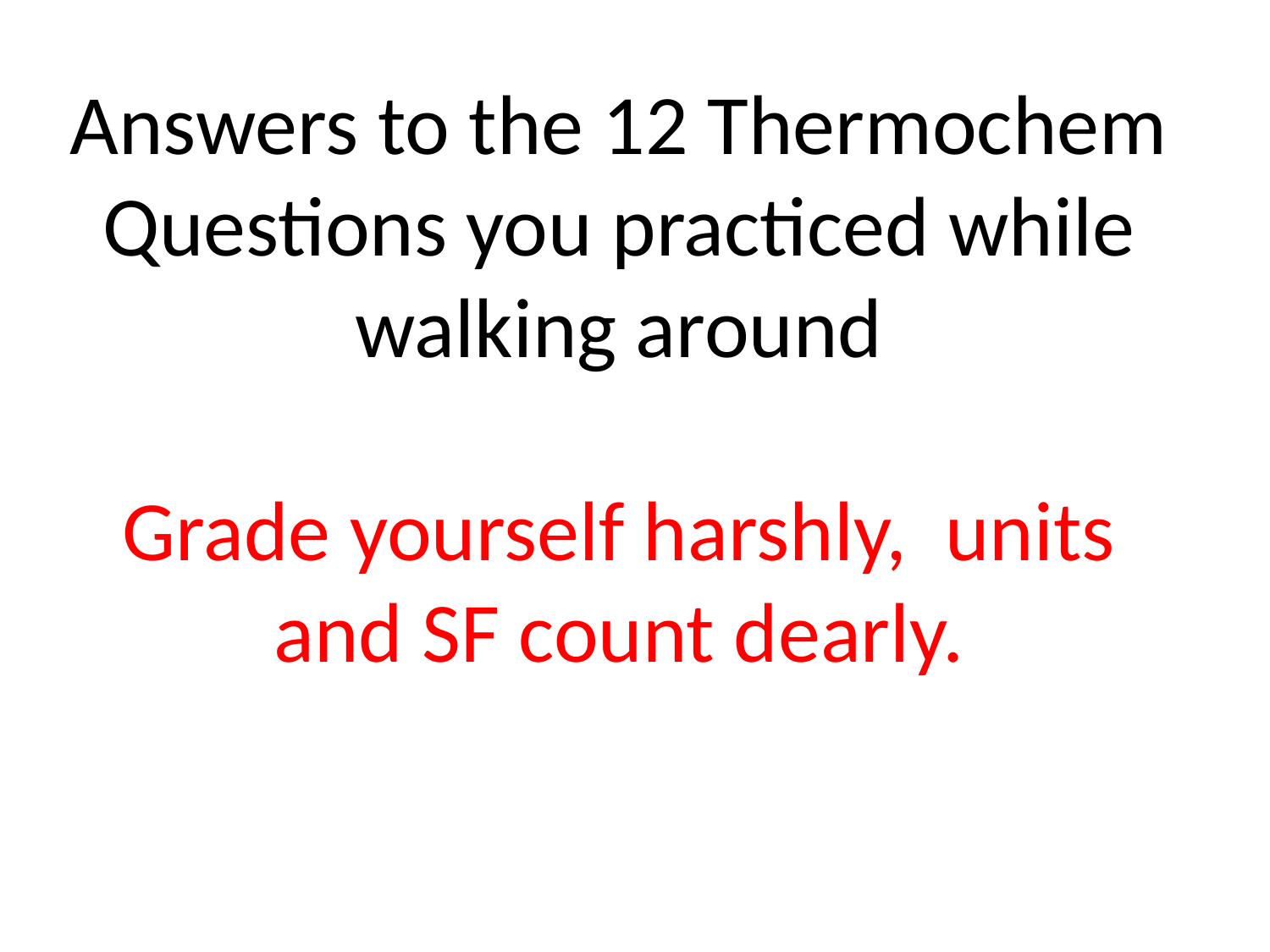

Answers to the 12 Thermochem Questions you practiced while walking around

Grade yourself harshly,  units and SF count dearly.